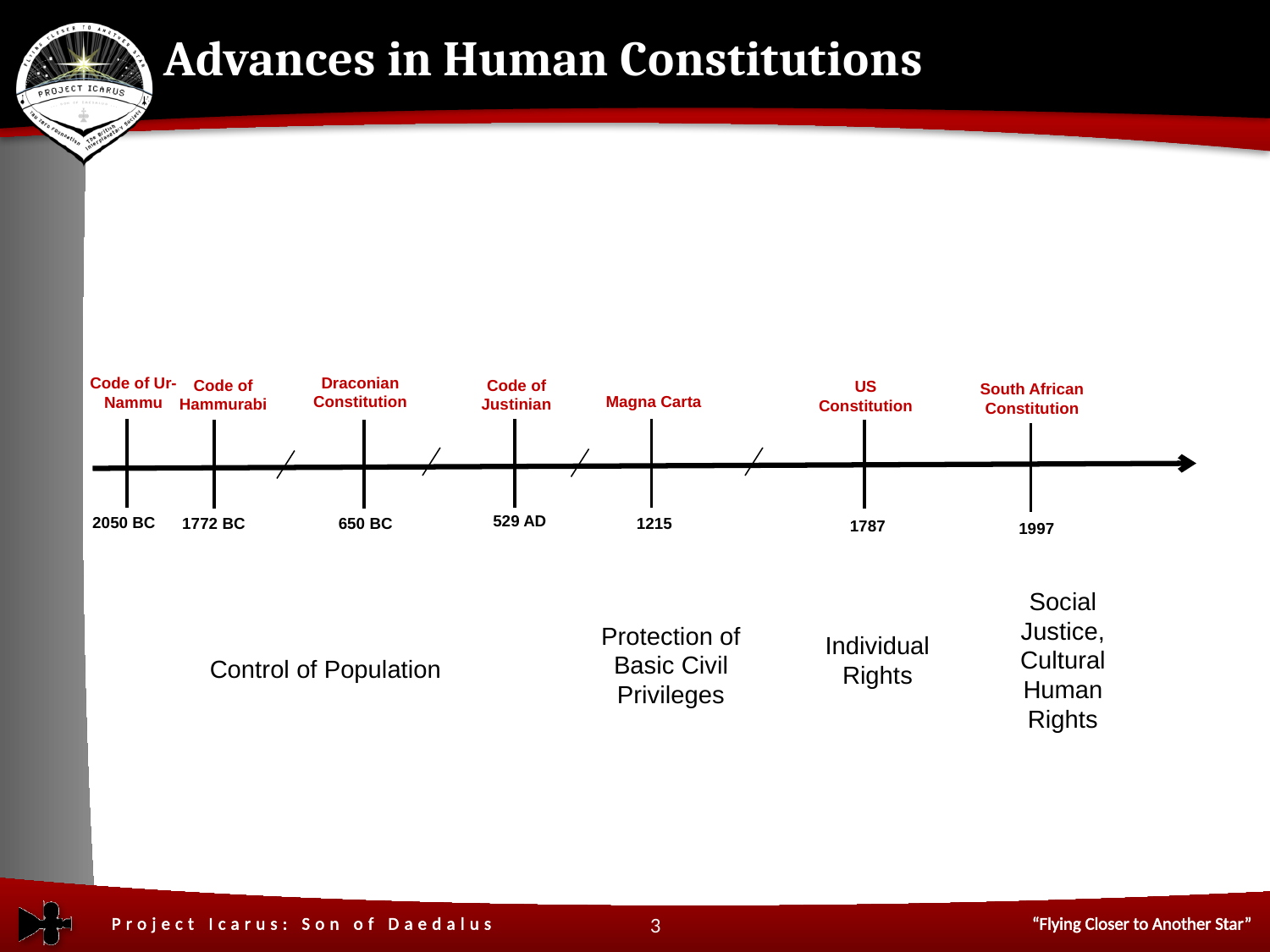

# Advances in Human Constitutions
Draconian Constitution
Code of Ur-Nammu
Code of Hammurabi
Code of Justinian
US Constitution
South African Constitution
Magna Carta
529 AD
2050 BC
1772 BC
650 BC
1215
1787
1997
Social Justice, Cultural Human Rights
Protection of Basic Civil Privileges
Individual Rights
Control of Population
3